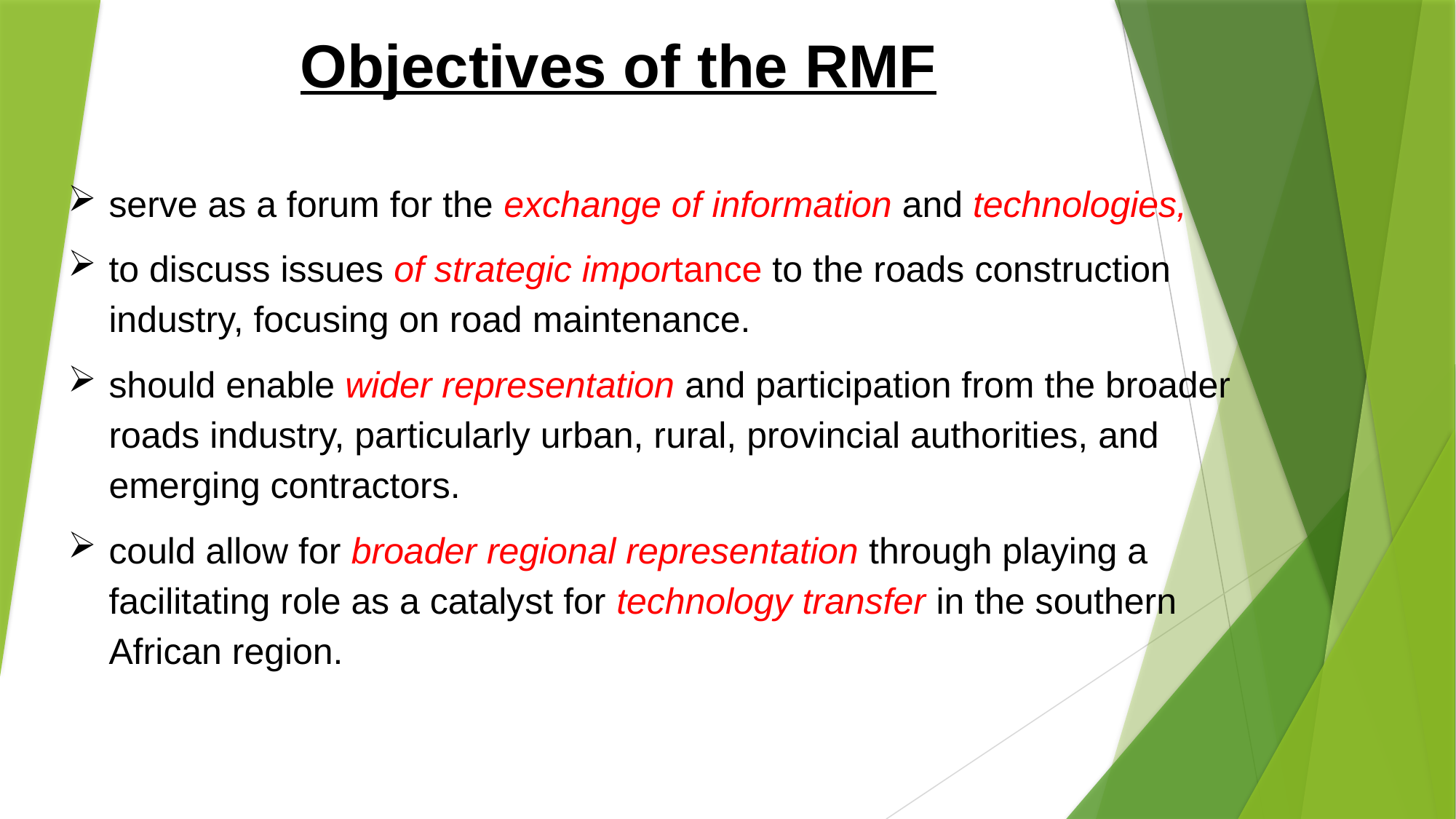

Objectives of the RMF
serve as a forum for the exchange of information and technologies,
to discuss issues of strategic importance to the roads construction industry, focusing on road maintenance.
should enable wider representation and participation from the broader roads industry, particularly urban, rural, provincial authorities, and emerging contractors.
could allow for broader regional representation through playing a facilitating role as a catalyst for technology transfer in the southern African region.